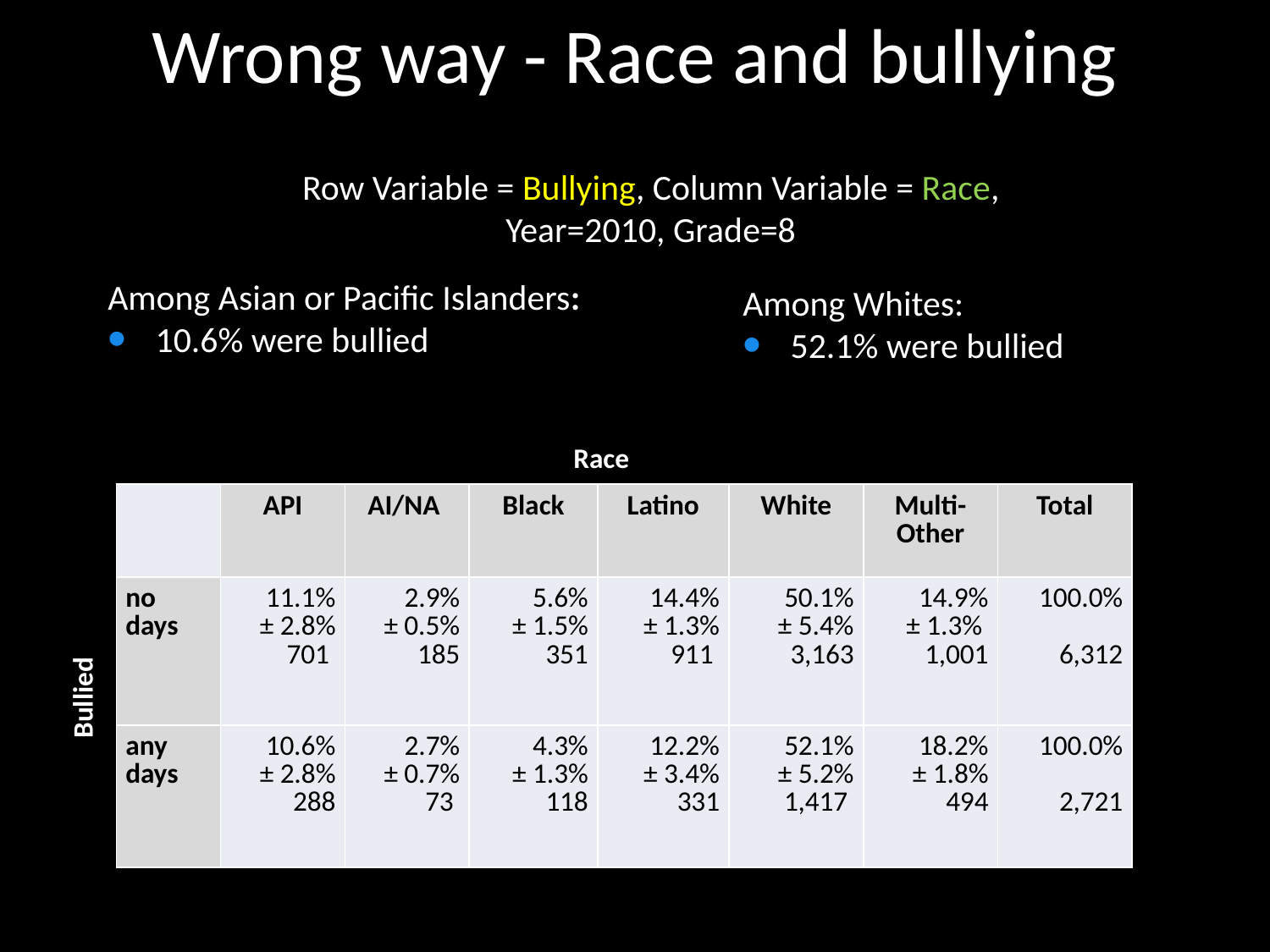

Wrong way - Race and bullying
Row Variable = Bullying, Column Variable = Race,
Year=2010, Grade=8

Among Asian or Pacific Islanders:
10.6% were bullied

Among Whites:
52.1% were bullied
Race

|  | API | AI/NA | Black | Latino | White | Multi-Other | Total |
| --- | --- | --- | --- | --- | --- | --- | --- |
| no days | 11.1% ± 2.8% 701 | 2.9% ± 0.5% 185 | 5.6%  ± 1.5% 351 | 14.4% ± 1.3% 911 | 50.1% ± 5.4% 3,163 | 14.9% ± 1.3%  1,001 | 100.0%   6,312 |
| any days | 10.6% ± 2.8% 288 | 2.7% ± 0.7% 73 | 4.3% ± 1.3% 118 | 12.2% ± 3.4% 331 | 52.1% ± 5.2% 1,417 | 18.2%  ± 1.8% 494 | 100.0%   2,721 |
Bullied